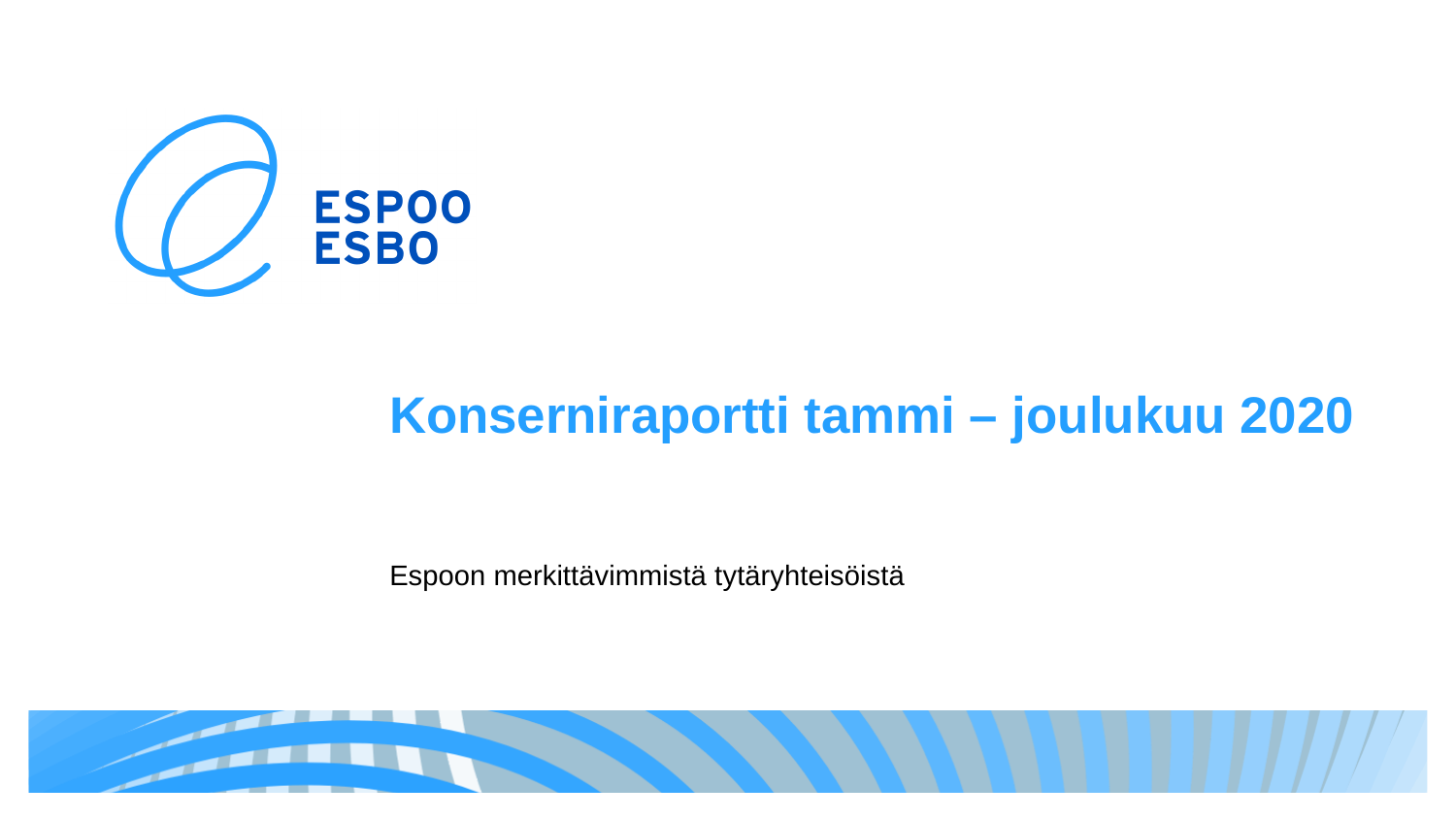

# Konserniraportti tammi – joulukuu 2020
Espoon merkittävimmistä tytäryhteisöistä